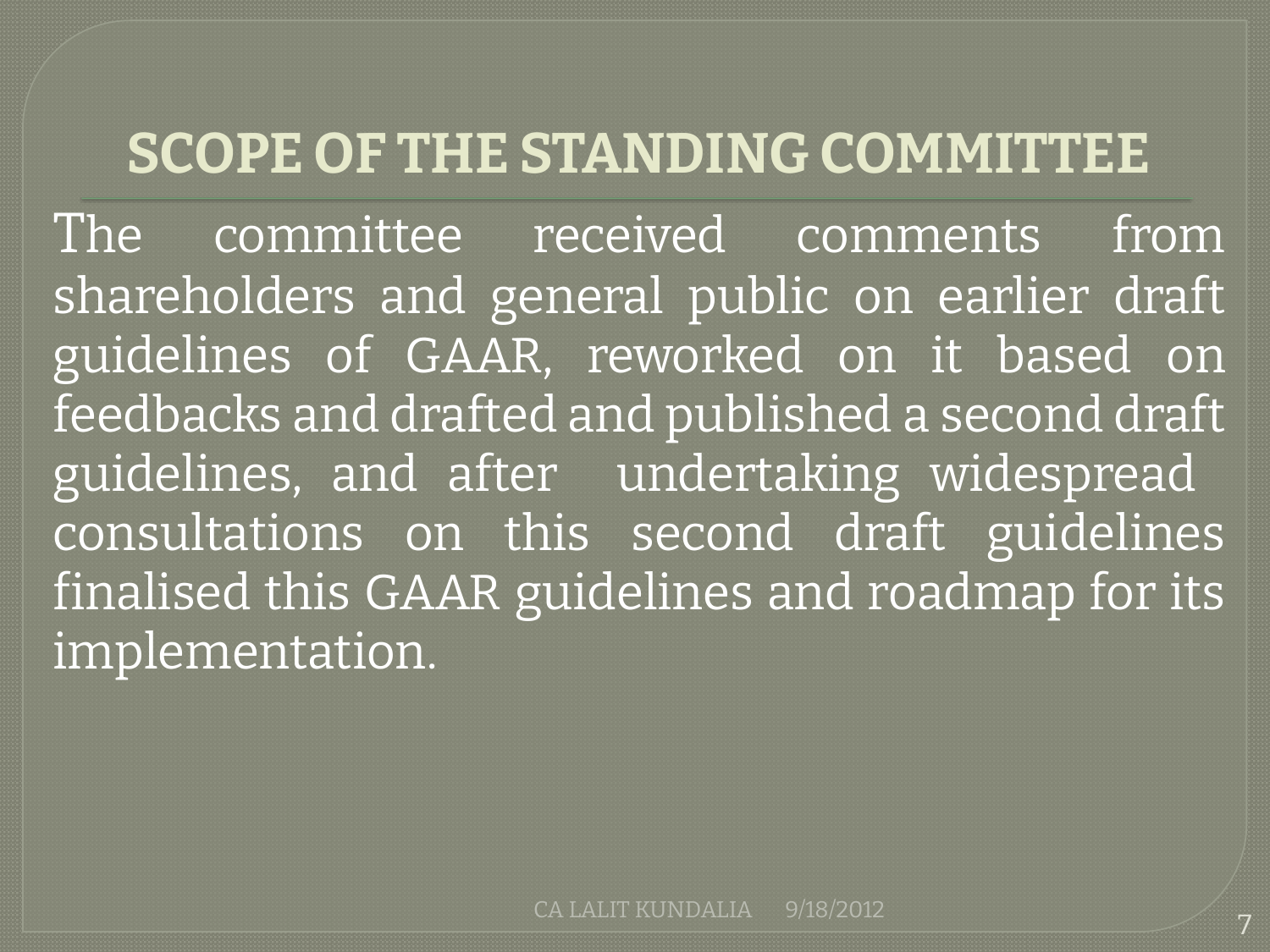

# SCOPE OF THE STANDING COMMITTEE
	The committee received comments from shareholders and general public on earlier draft guidelines of GAAR, reworked on it based on feedbacks and drafted and published a second draft guidelines, and after  undertaking widespread  consultations on this second draft guidelines finalised this GAAR guidelines and roadmap for its implementation.
CA LALIT KUNDALIA
9/18/2012
7